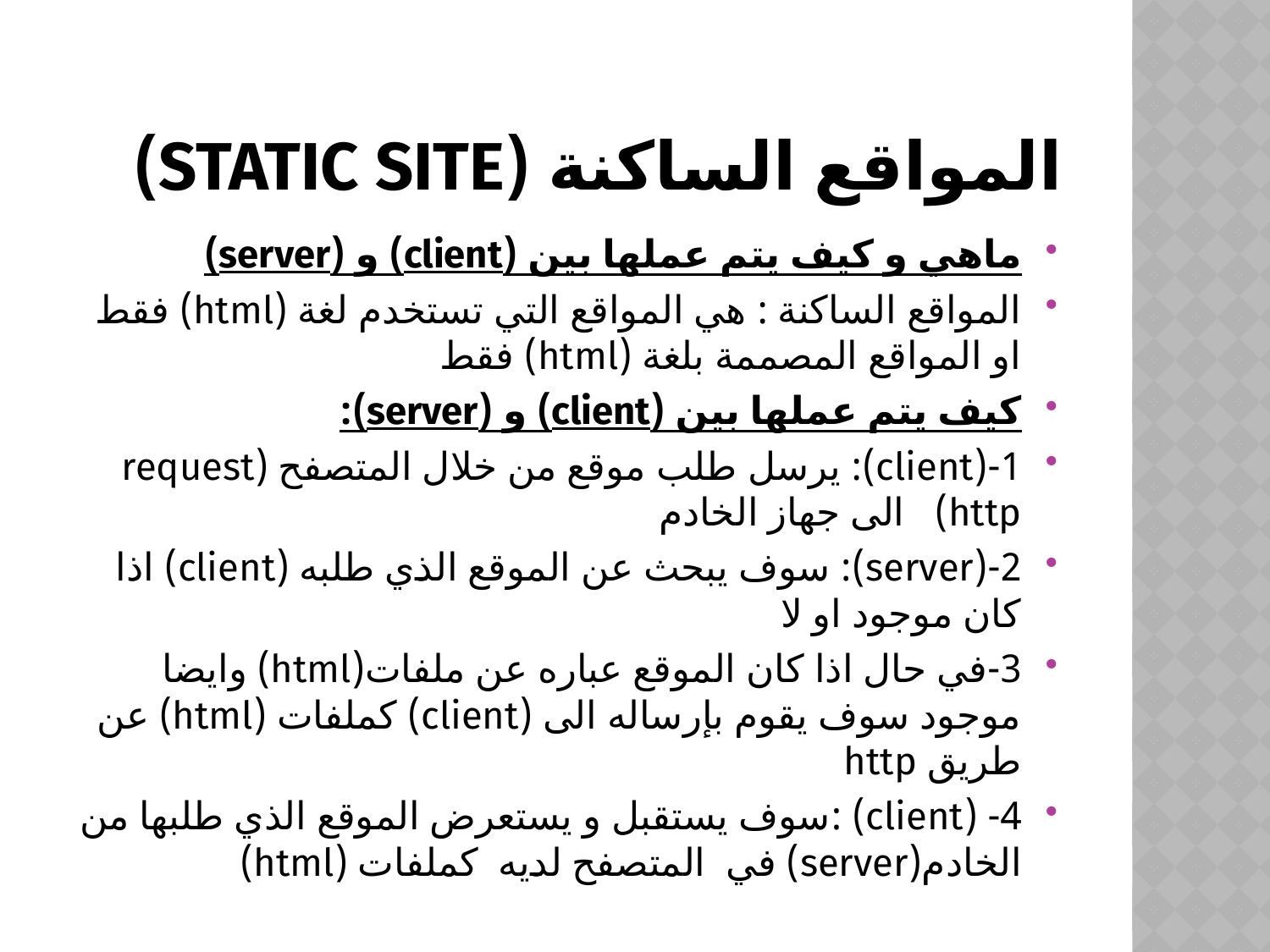

# المواقع الساكنة (static site)
ماهي و كيف يتم عملها بين (client) و (server)
المواقع الساكنة : هي المواقع التي تستخدم لغة (html) فقط او المواقع المصممة بلغة (html) فقط
كيف يتم عملها بين (client) و (server):
1-(client): يرسل طلب موقع من خلال المتصفح (request http)   الى جهاز الخادم
2-(server): سوف يبحث عن الموقع الذي طلبه (client) اذا كان موجود او لا
3-في حال اذا كان الموقع عباره عن ملفات(html) وايضا موجود سوف يقوم بإرساله الى (client) كملفات (html) عن طريق http
4- (client) :سوف يستقبل و يستعرض الموقع الذي طلبها من الخادم(server) في  المتصفح لديه  كملفات (html)